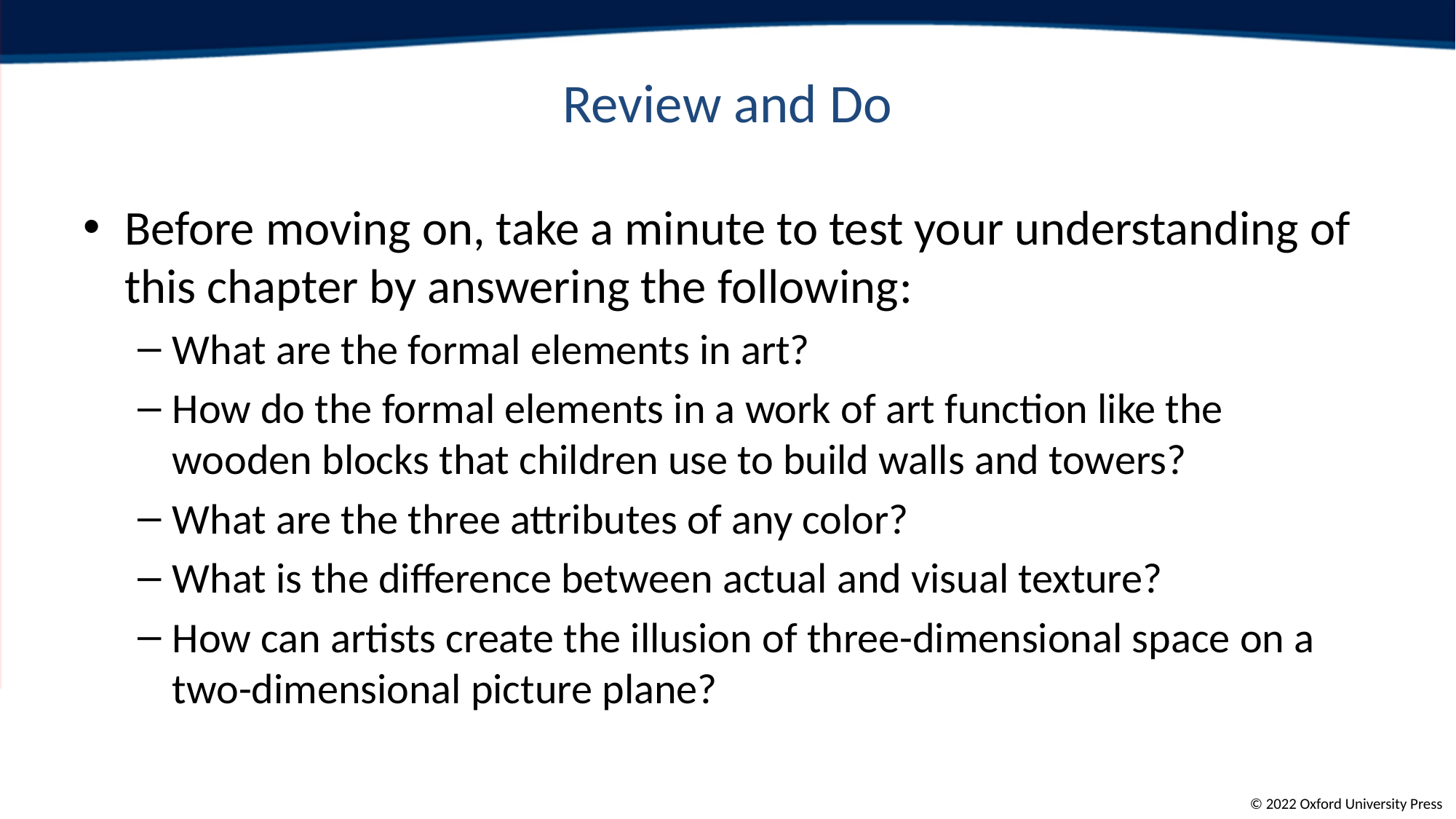

# Review and Do
Before moving on, take a minute to test your understanding of this chapter by answering the following:
What are the formal elements in art?
How do the formal elements in a work of art function like the wooden blocks that children use to build walls and towers?
What are the three attributes of any color?
What is the difference between actual and visual texture?
How can artists create the illusion of three-dimensional space on a two-dimensional picture plane?